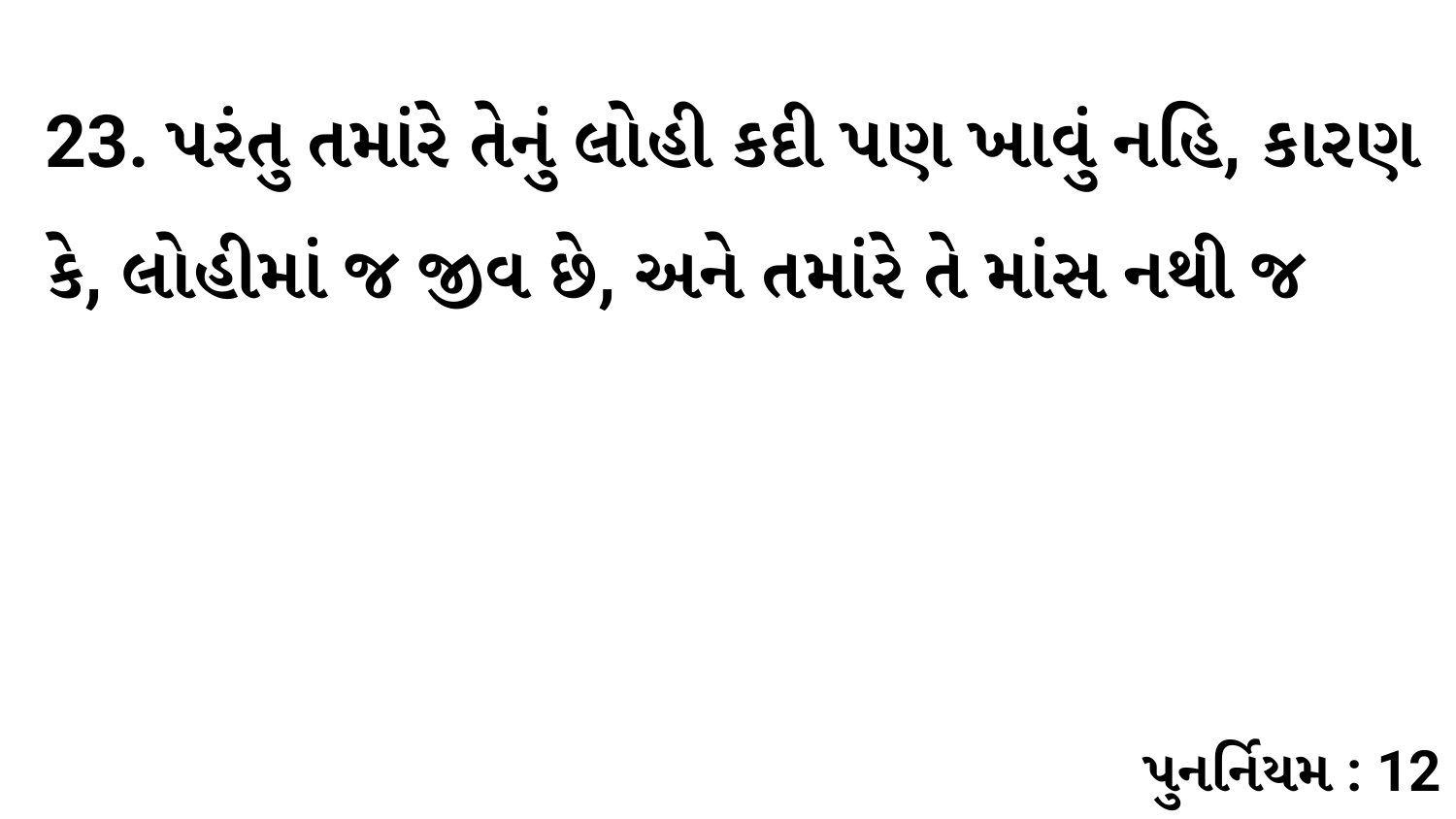

23. પરંતુ તમાંરે તેનું લોહી કદી પણ ખાવું નહિ, કારણ કે, લોહીમાં જ જીવ છે, અને તમાંરે તે માંસ નથી જ
પુનર્નિયમ : 12